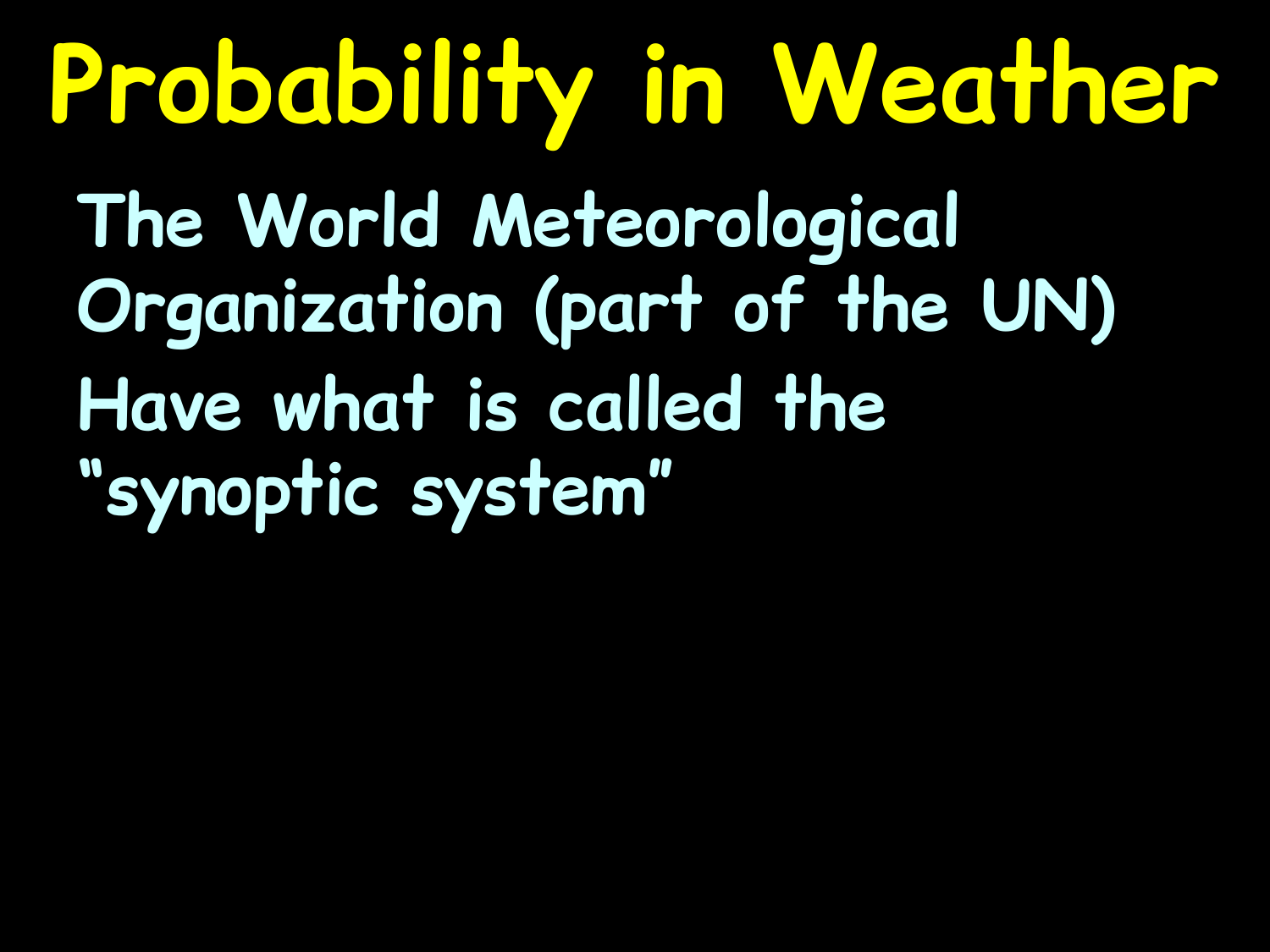

# Probability in Weather
The World Meteorological Organization (part of the UN)
Have what is called the “synoptic system”